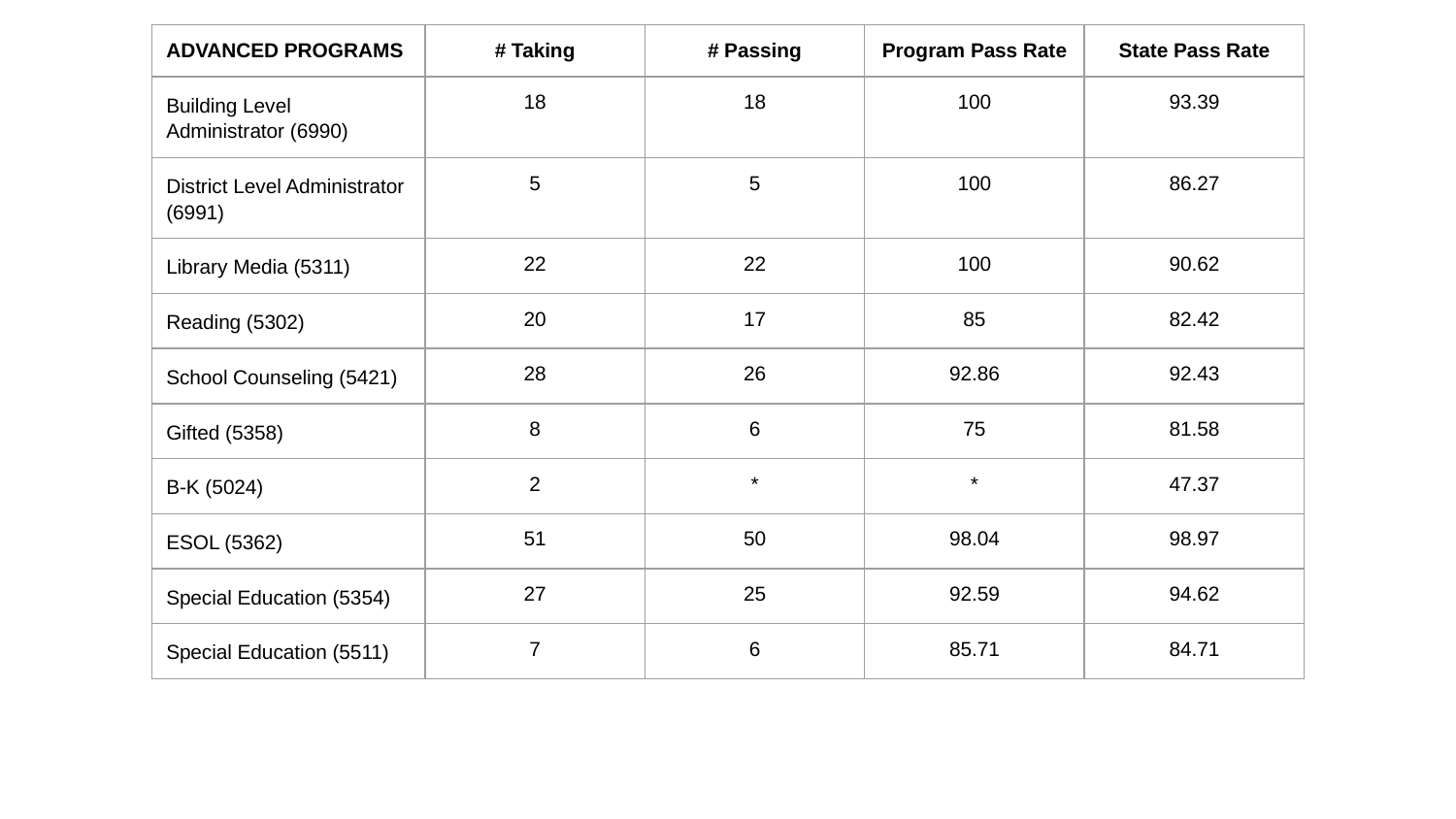

| ADVANCED PROGRAMS | # Taking | # Passing | Program Pass Rate | State Pass Rate |
| --- | --- | --- | --- | --- |
| Building Level Administrator (6990) | 18 | 18 | 100 | 93.39 |
| District Level Administrator (6991) | 5 | 5 | 100 | 86.27 |
| Library Media (5311) | 22 | 22 | 100 | 90.62 |
| Reading (5302) | 20 | 17 | 85 | 82.42 |
| School Counseling (5421) | 28 | 26 | 92.86 | 92.43 |
| Gifted (5358) | 8 | 6 | 75 | 81.58 |
| B-K (5024) | 2 | \* | \* | 47.37 |
| ESOL (5362) | 51 | 50 | 98.04 | 98.97 |
| Special Education (5354) | 27 | 25 | 92.59 | 94.62 |
| Special Education (5511) | 7 | 6 | 85.71 | 84.71 |